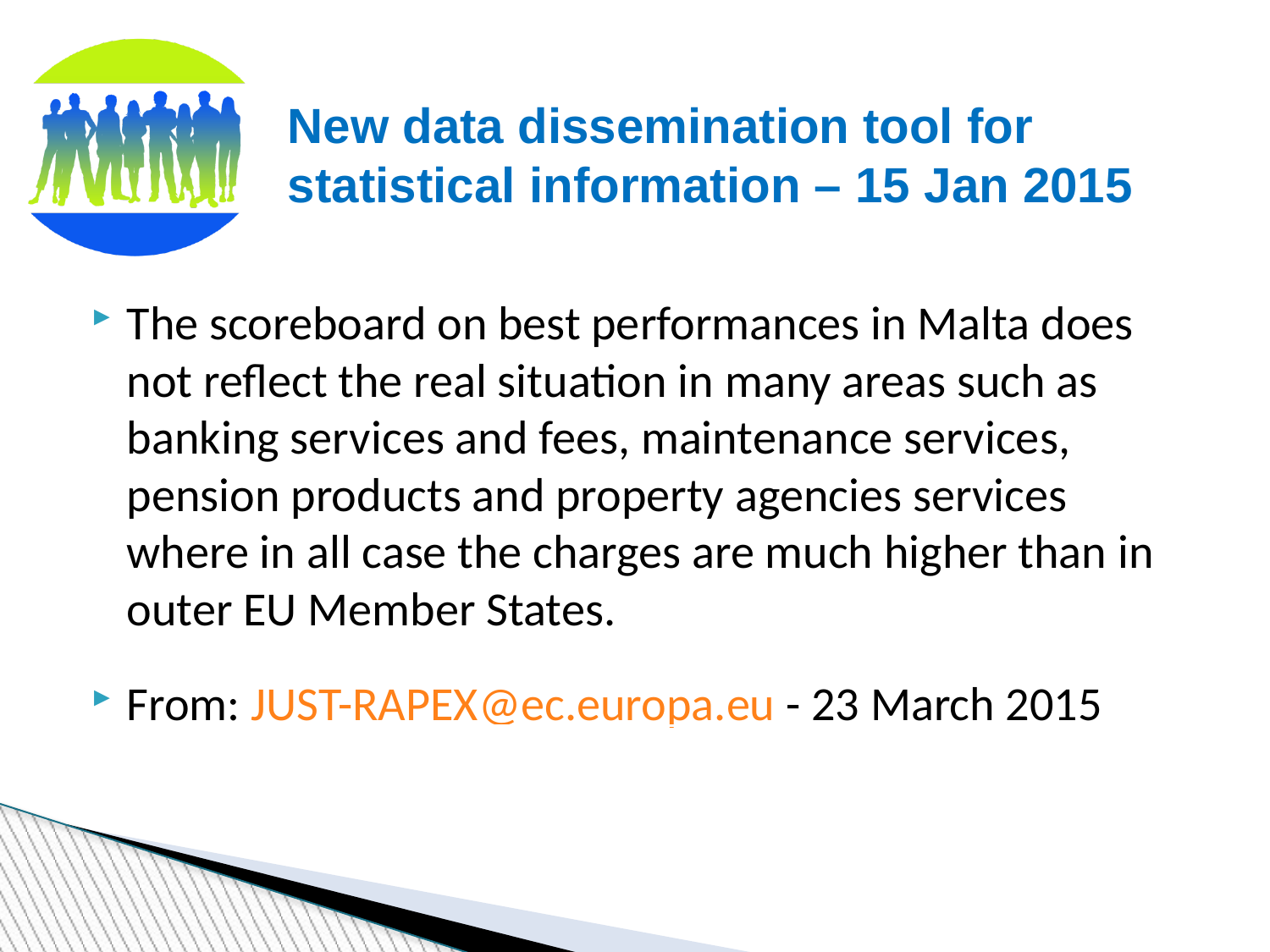

New data dissemination tool for statistical information – 15 Jan 2015
The scoreboard on best performances in Malta does not reflect the real situation in many areas such as banking services and fees, maintenance services, pension products and property agencies services where in all case the charges are much higher than in outer EU Member States.

From: JUST-RAPEX@ec.europa.eu - 23 March 2015